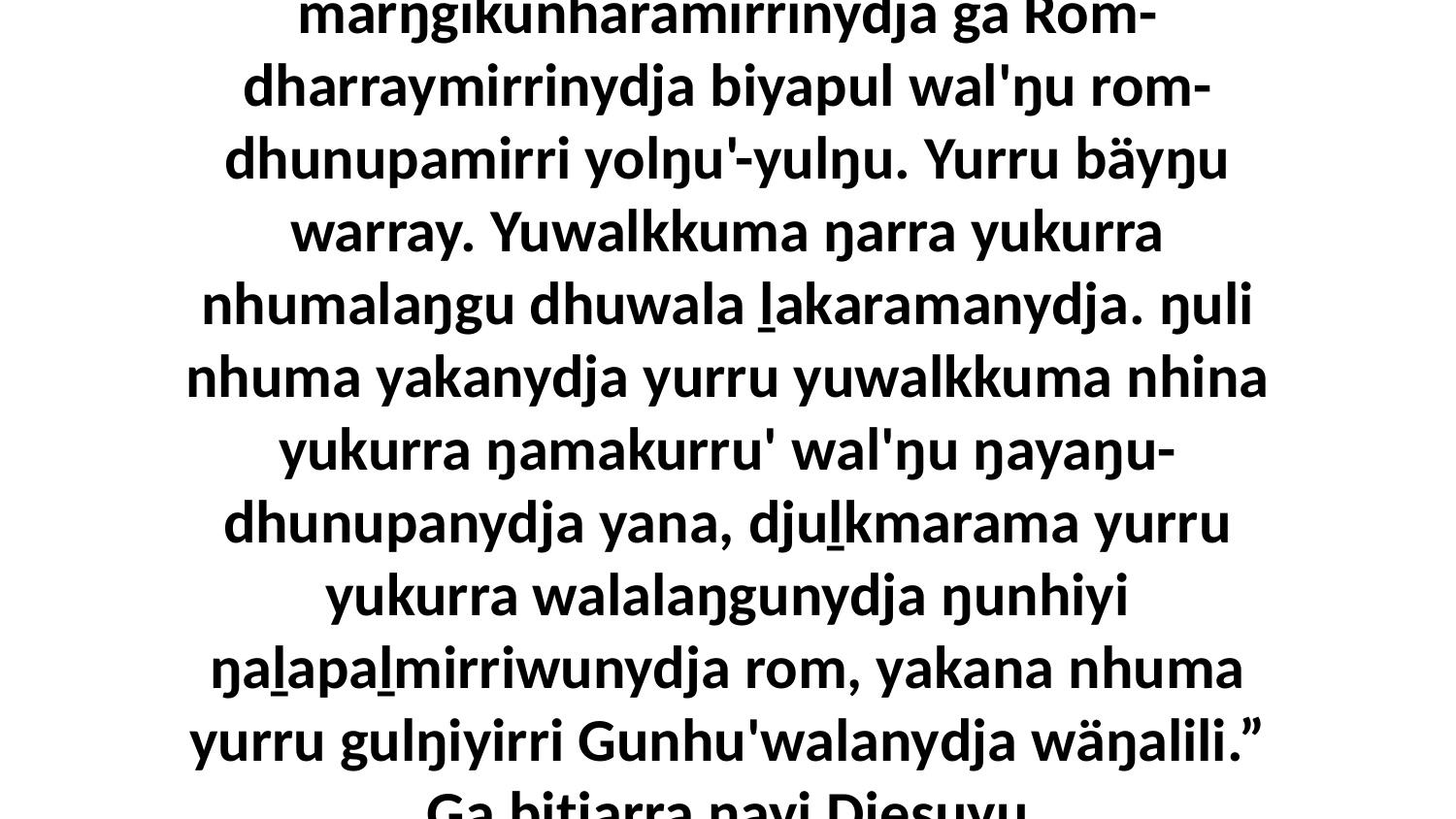

20 “Nhumanydja mak ŋuli guyaŋirri yanapi dhuwalanydja walala Rom-marŋgikunharamirrinydja ga Rom-dharraymirrinydja biyapul wal'ŋu rom-dhunupamirri yolŋu'-yulŋu. Yurru bäyŋu warray. Yuwalkkuma ŋarra yukurra nhumalaŋgu dhuwala ḻakaramanydja. ŋuli nhuma yakanydja yurru yuwalkkuma nhina yukurra ŋamakurru' wal'ŋu ŋayaŋu-dhunupanydja yana, djuḻkmarama yurru yukurra walalaŋgunydja ŋunhiyi ŋaḻapaḻmirriwunydja rom, yakana nhuma yurru gulŋiyirri Gunhu'walanydja wäŋalili.” Ga bitjarra ŋayi Djesuyu ḻakaraŋalanydja.Yaka murr'maranharawuy weyinguŋanydja guyaŋiya